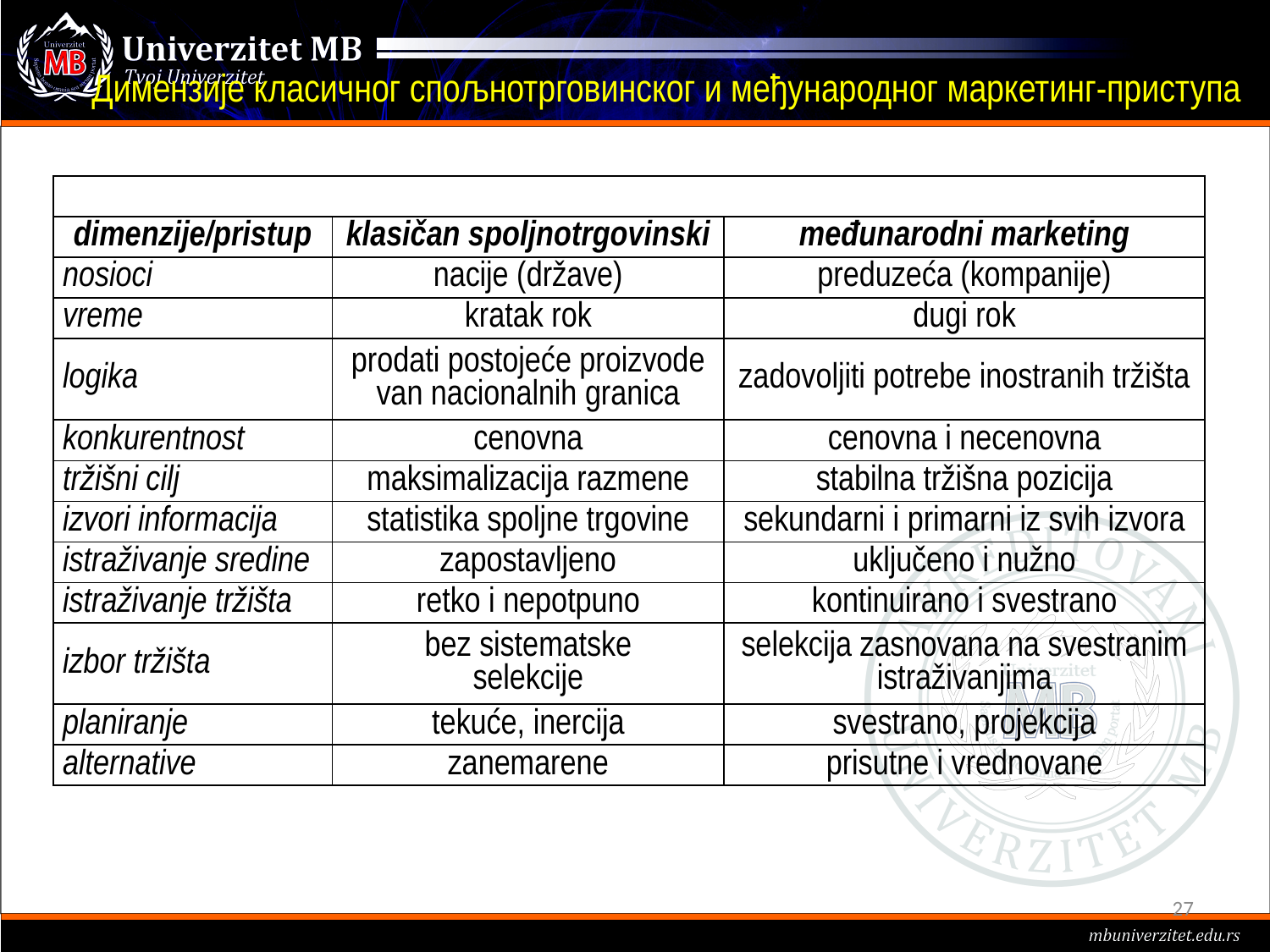

# Димензије класичног спољнотрговинског и међународног маркетинг-приступа
|  |  |  |
| --- | --- | --- |
| dimenzije/pristup | klasičan spoljnotrgovinski | međunarodni marketing |
| nosioci | nacije (države) | preduzeća (kompanije) |
| vreme | kratak rok | dugi rok |
| logika | prodati postojeće proizvode van nacionalnih granica | zadovoljiti potrebe inostranih tržišta |
| konkurentnost | cenovna | cenovna i necenovna |
| tržišni cilj | maksimalizacija razmene | stabilna tržišna pozicija |
| izvori informacija | statistika spoljne trgovine | sekundarni i primarni iz svih izvora |
| istraživanje sredine | zapostavljeno | uključeno i nužno |
| istraživanje tržišta | retko i nepotpuno | kontinuirano i svestrano |
| izbor tržišta | bez sistematske selekcije | selekcija zasnovana na svestranim istraživanjima |
| planiranje | tekuće, inercija | svestrano, projekcija |
| alternative | zanemarene | prisutne i vrednovane |
27